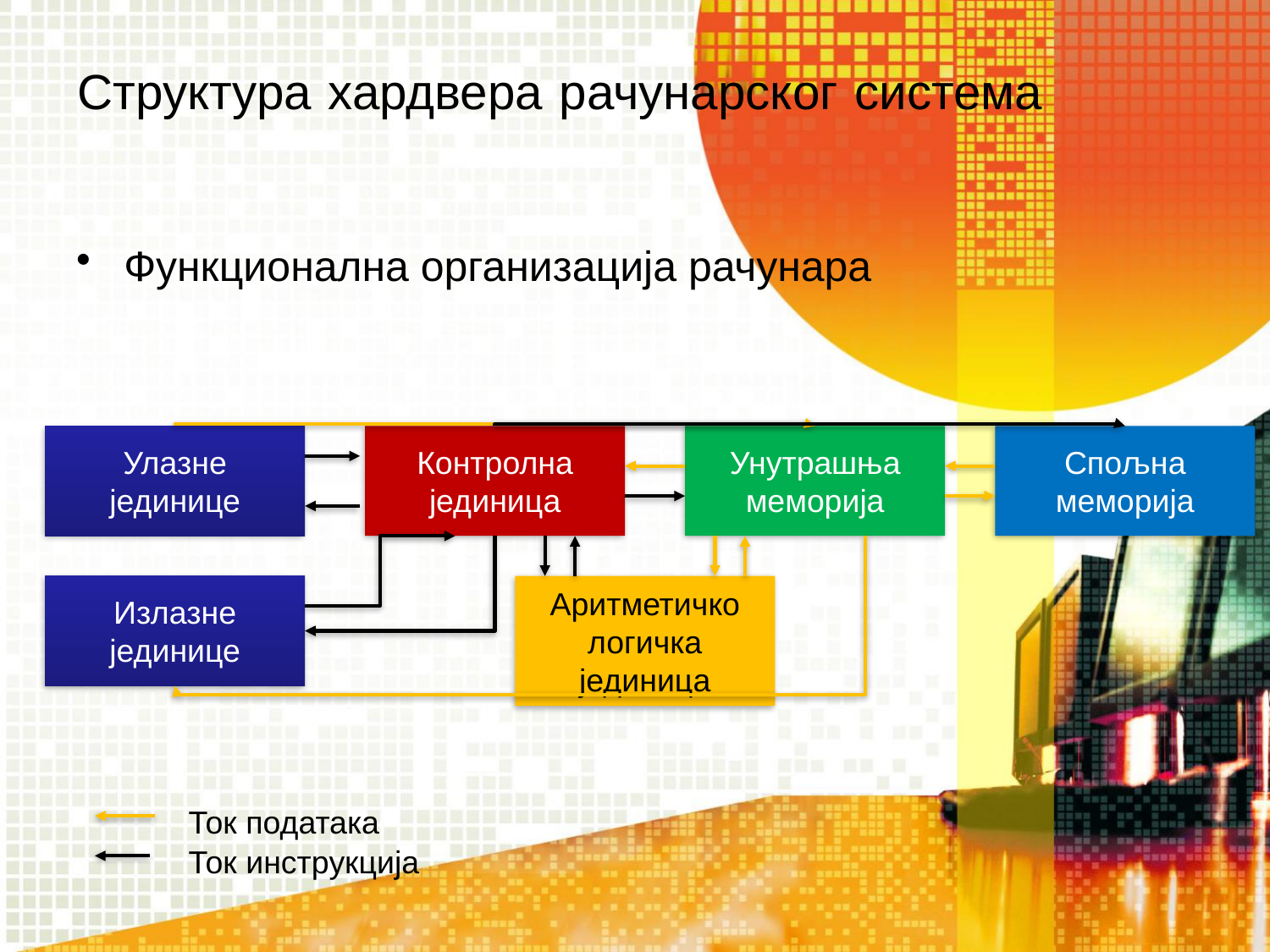

# Структура хардвера рачунарског система
Функционална организација рачунара
Улазне јединице
Контролна јединица
Унутрашња меморија
Спољна меморија
Излазне јединице
Аритметичко логичка јединица
Ток података
Ток инструкција